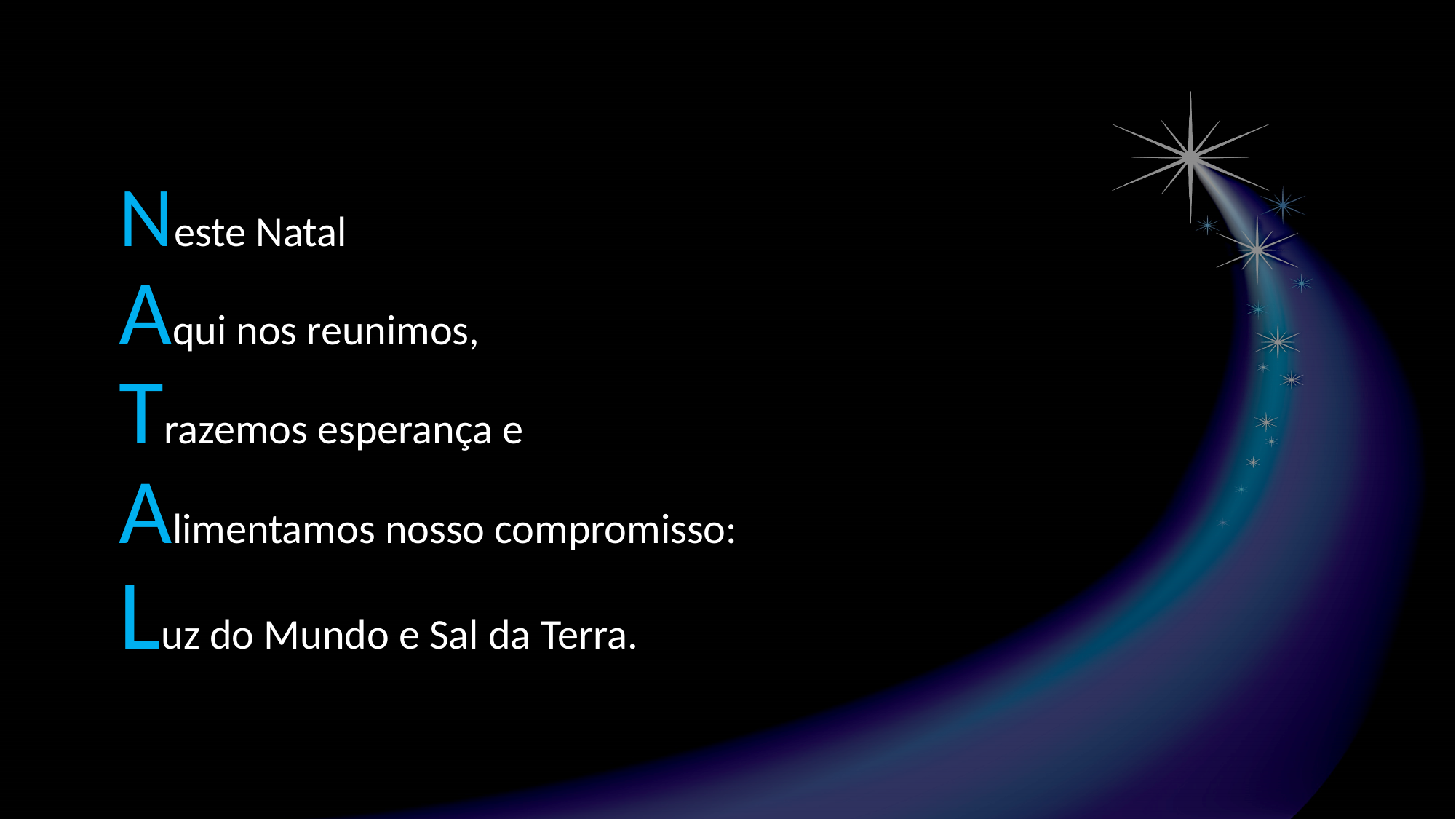

Neste Natal
Aqui nos reunimos,
Trazemos esperança e
Alimentamos nosso compromisso:
Luz do Mundo e Sal da Terra.